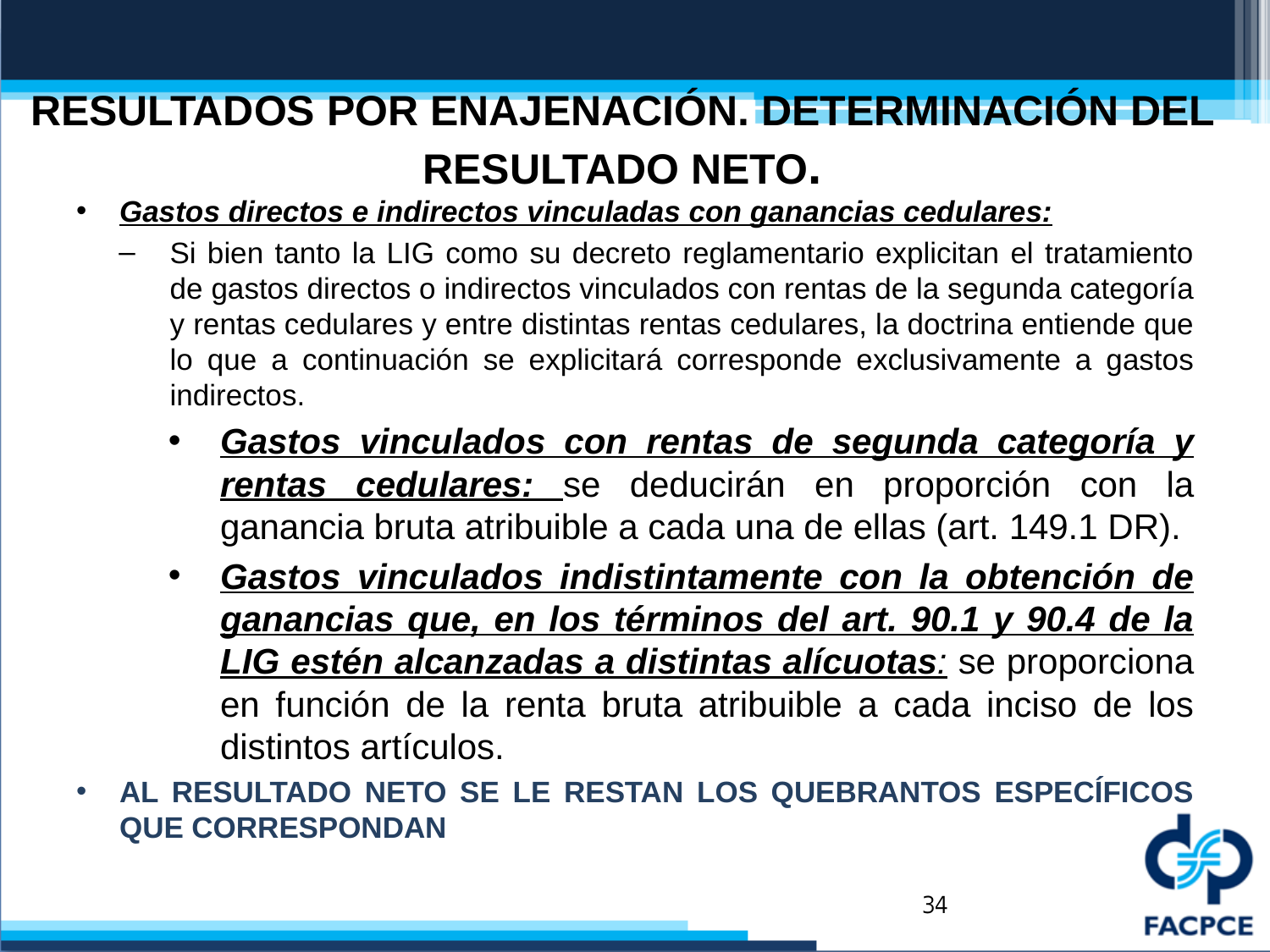

# RESULTADOS POR ENAJENACIÓN. DETERMINACIÓN DEL RESULTADO NETO.
Gastos directos e indirectos vinculadas con ganancias cedulares:
Si bien tanto la LIG como su decreto reglamentario explicitan el tratamiento de gastos directos o indirectos vinculados con rentas de la segunda categoría y rentas cedulares y entre distintas rentas cedulares, la doctrina entiende que lo que a continuación se explicitará corresponde exclusivamente a gastos indirectos.
Gastos vinculados con rentas de segunda categoría y rentas cedulares: se deducirán en proporción con la ganancia bruta atribuible a cada una de ellas (art. 149.1 DR).
Gastos vinculados indistintamente con la obtención de ganancias que, en los términos del art. 90.1 y 90.4 de la LIG estén alcanzadas a distintas alícuotas: se proporciona en función de la renta bruta atribuible a cada inciso de los distintos artículos.
AL RESULTADO NETO SE LE RESTAN LOS QUEBRANTOS ESPECÍFICOS QUE CORRESPONDAN

34